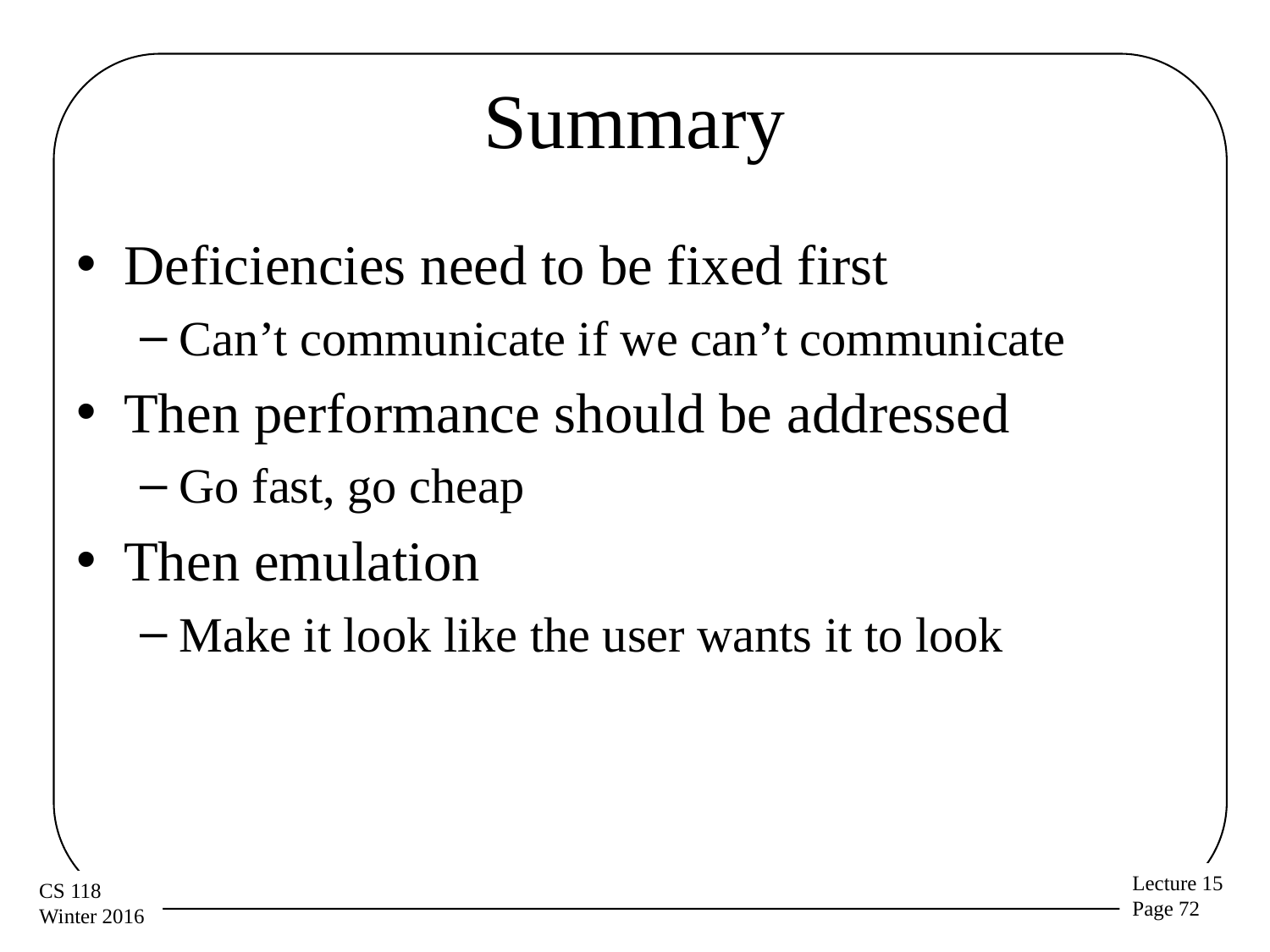

# Summary
Deficiencies need to be fixed first
Can’t communicate if we can’t communicate
Then performance should be addressed
Go fast, go cheap
Then emulation
Make it look like the user wants it to look